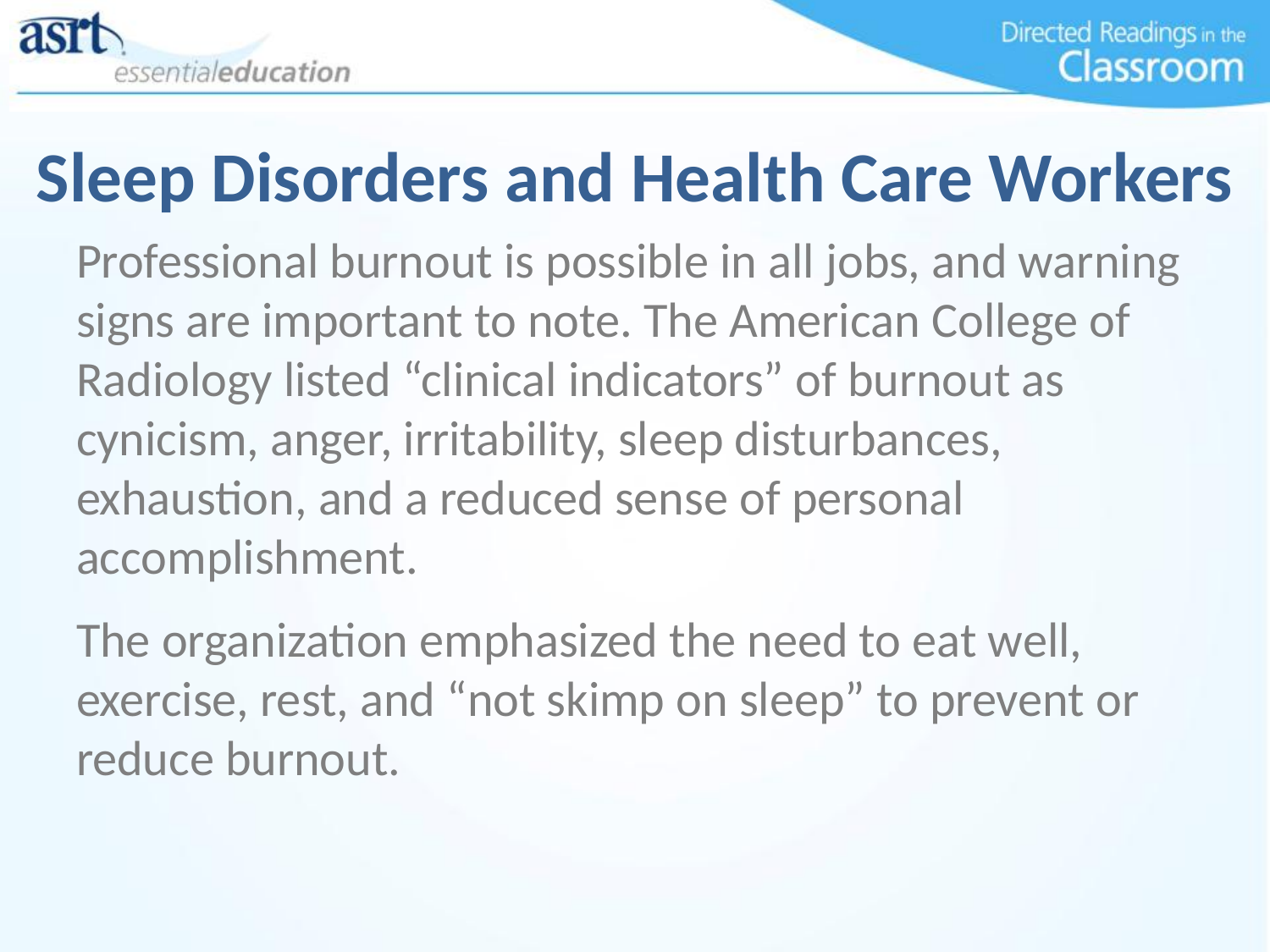

# Sleep Disorders and Health Care Workers
Professional burnout is possible in all jobs, and warning signs are important to note. The American College of Radiology listed “clinical indicators” of burnout as cynicism, anger, irritability, sleep disturbances, exhaustion, and a reduced sense of personal accomplishment.
The organization emphasized the need to eat well, exercise, rest, and “not skimp on sleep” to prevent or reduce burnout.